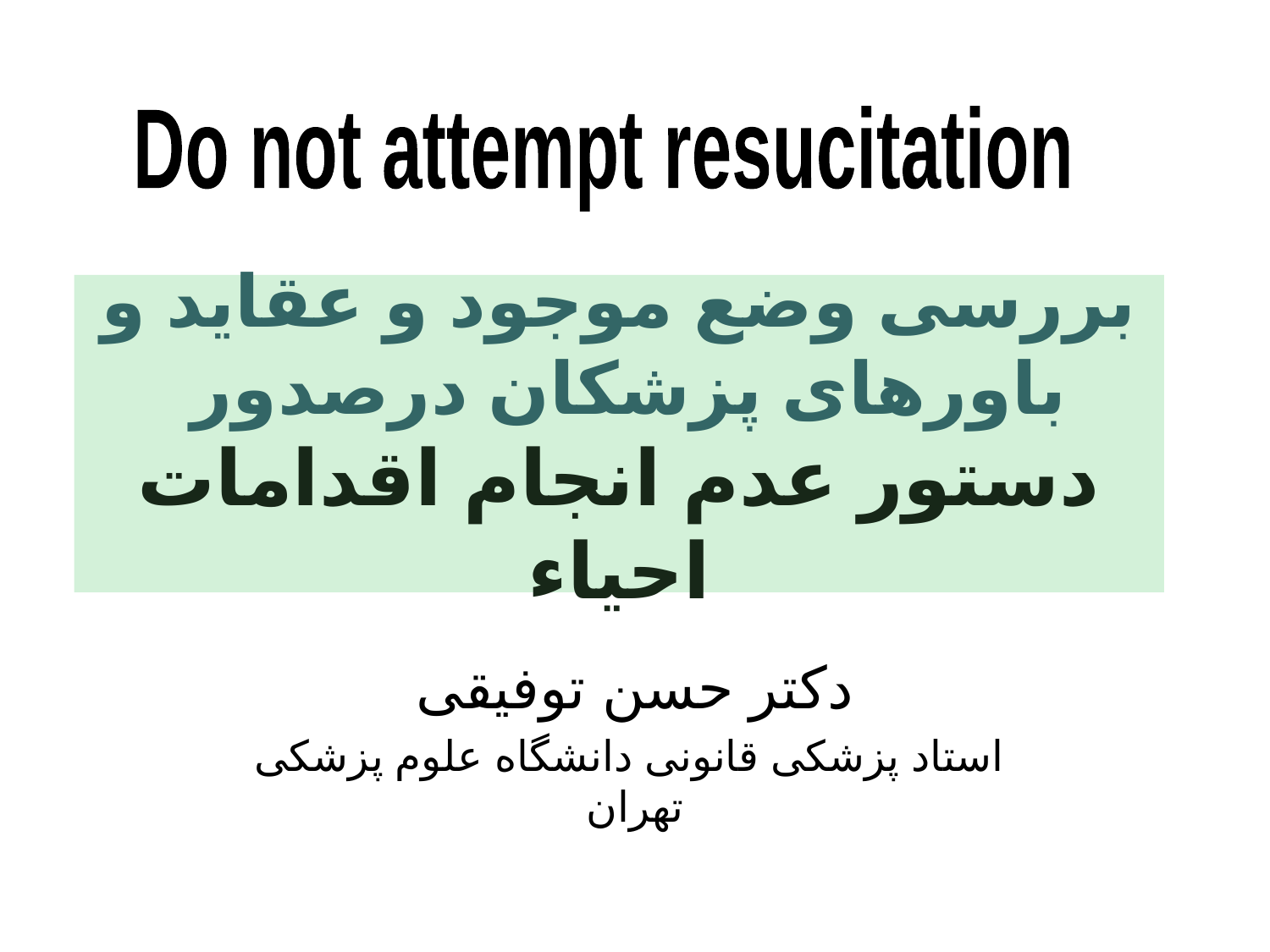

Do not attempt resucitation
# بررسی وضع موجود و عقاید و باورهای پزشکان درصدور دستور عدم انجام اقدامات احیاء
دکتر حسن توفیقی
 استاد پزشکی قانونی دانشگاه علوم پزشکی تهران